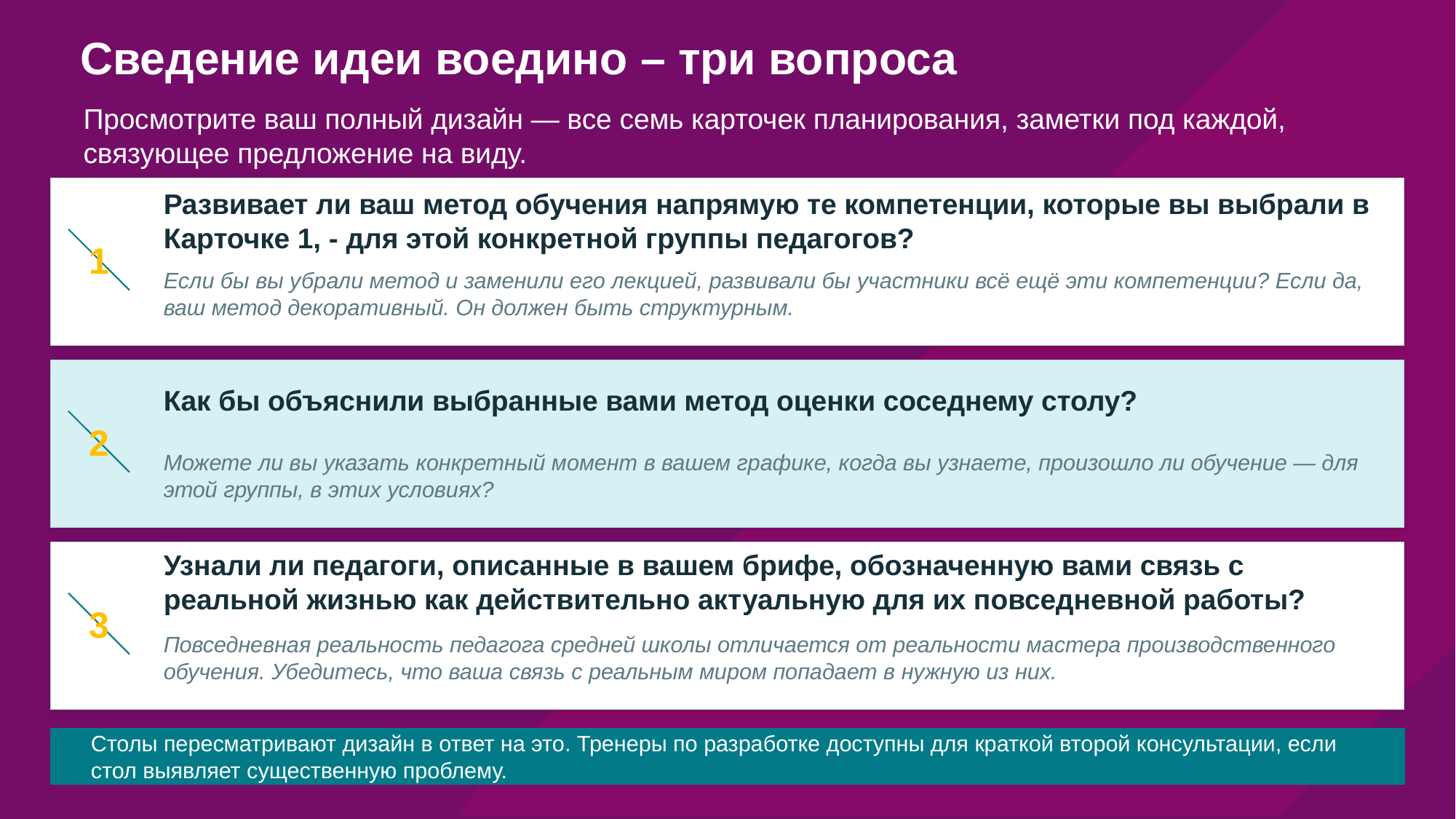

# Сведение идеи воедино – три вопроса
Просмотрите ваш полный дизайн — все семь карточек планирования, заметки под каждой, связующее предложение на виду.

Развивает ли ваш метод обучения напрямую те компетенции, которые вы выбрали в Карточке 1, - для этой конкретной группы педагогов?

1
Если бы вы убрали метод и заменили его лекцией, развивали бы участники всё ещё эти компетенции? Если да, ваш метод декоративный. Он должен быть структурным.

Как бы объяснили выбранные вами метод оценки соседнему столу?

2
Можете ли вы указать конкретный момент в вашем графике, когда вы узнаете, произошло ли обучение — для этой группы, в этих условиях?

Узнали ли педагоги, описанные в вашем брифе, обозначенную вами связь с реальной жизнью как действительно актуальную для их повседневной работы?

3
Повседневная реальность педагога средней школы отличается от реальности мастера производственного обучения. Убедитесь, что ваша связь с реальным миром попадает в нужную из них.

Столы пересматривают дизайн в ответ на это. Тренеры по разработке доступны для краткой второй консультации, если стол выявляет существенную проблему.